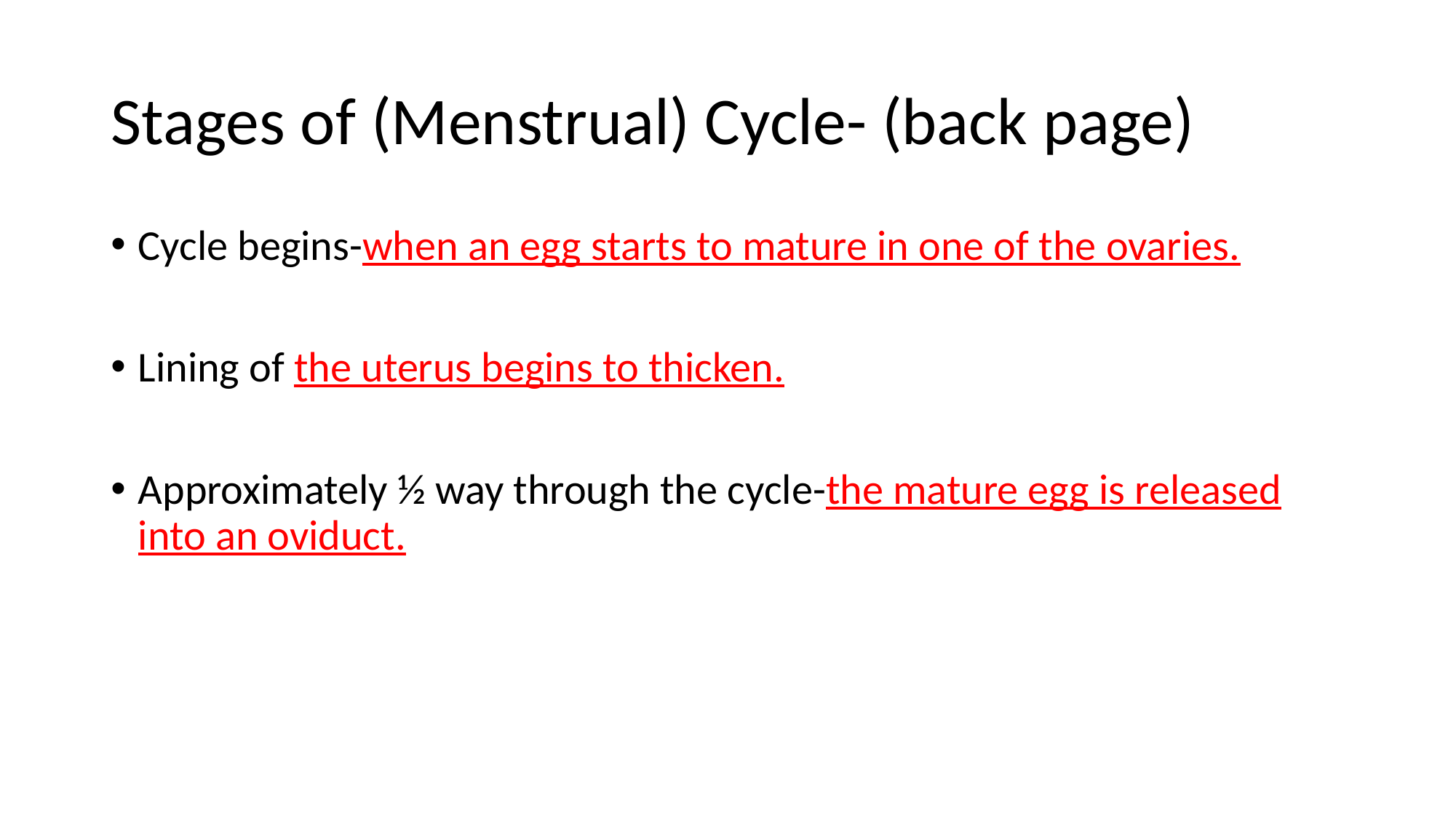

# Stages of (Menstrual) Cycle- (back page)
Cycle begins-when an egg starts to mature in one of the ovaries.

Lining of the uterus begins to thicken.

Approximately ½ way through the cycle-the mature egg is released into an oviduct.